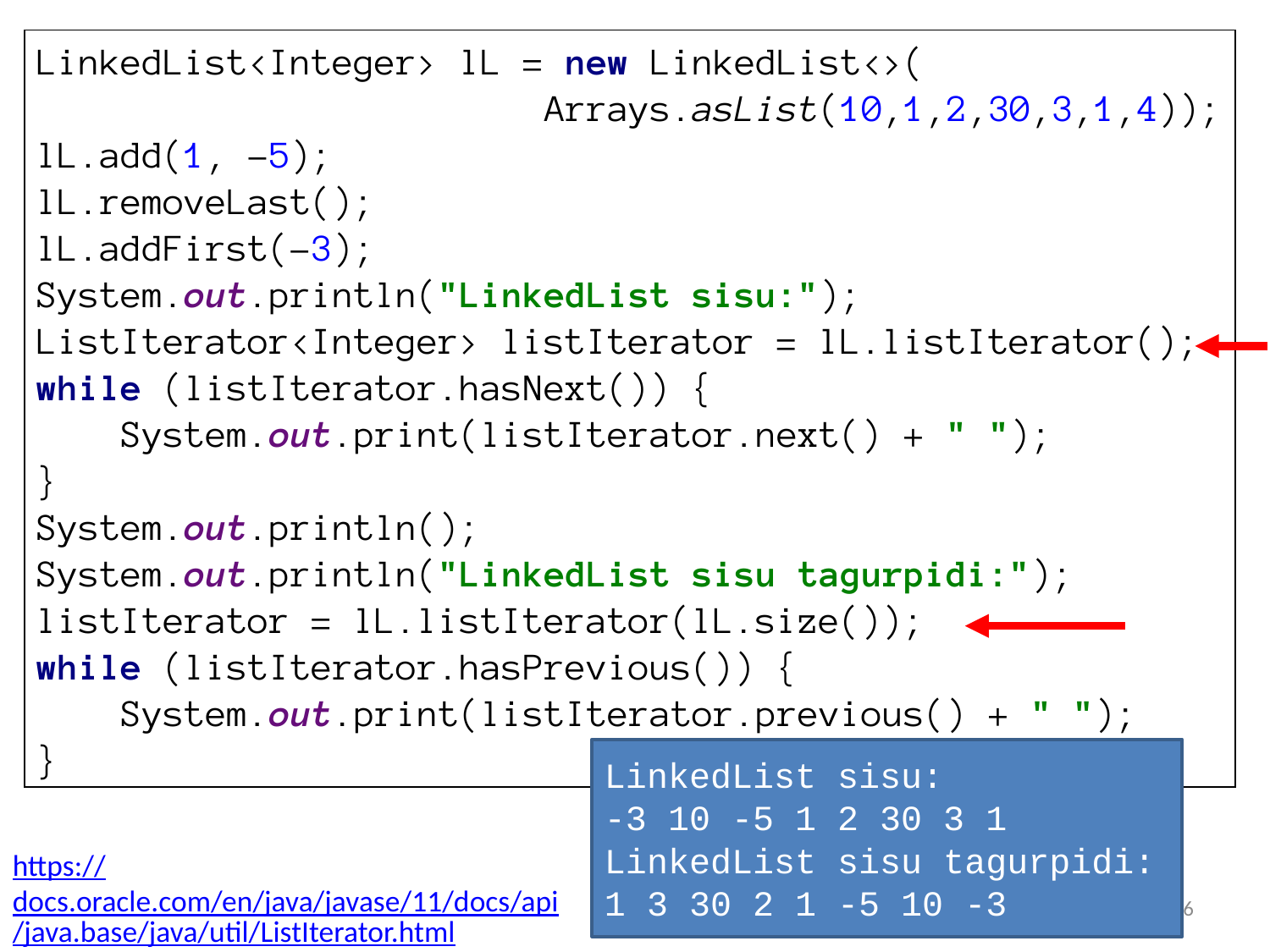

LinkedList<Integer> lL = new LinkedList<>(
				Arrays.asList(10,1,2,30,3,1,4));
lL.add(1, -5);
lL.removeLast();
lL.addFirst(-3);
System.out.println("LinkedList sisu:");
ListIterator<Integer> listIterator = lL.listIterator();
while (listIterator.hasNext()) {
    System.out.print(listIterator.next() + " ");
}
System.out.println();
System.out.println("LinkedList sisu tagurpidi:");
listIterator = lL.listIterator(lL.size());
while (listIterator.hasPrevious()) {
    System.out.print(listIterator.previous() + " ");
}
LinkedList sisu:
-3 10 -5 1 2 30 3 1
LinkedList sisu tagurpidi:
1 3 30 2 1 -5 10 -3
https://docs.oracle.com/en/java/javase/11/docs/api/java.base/java/util/ListIterator.html
16